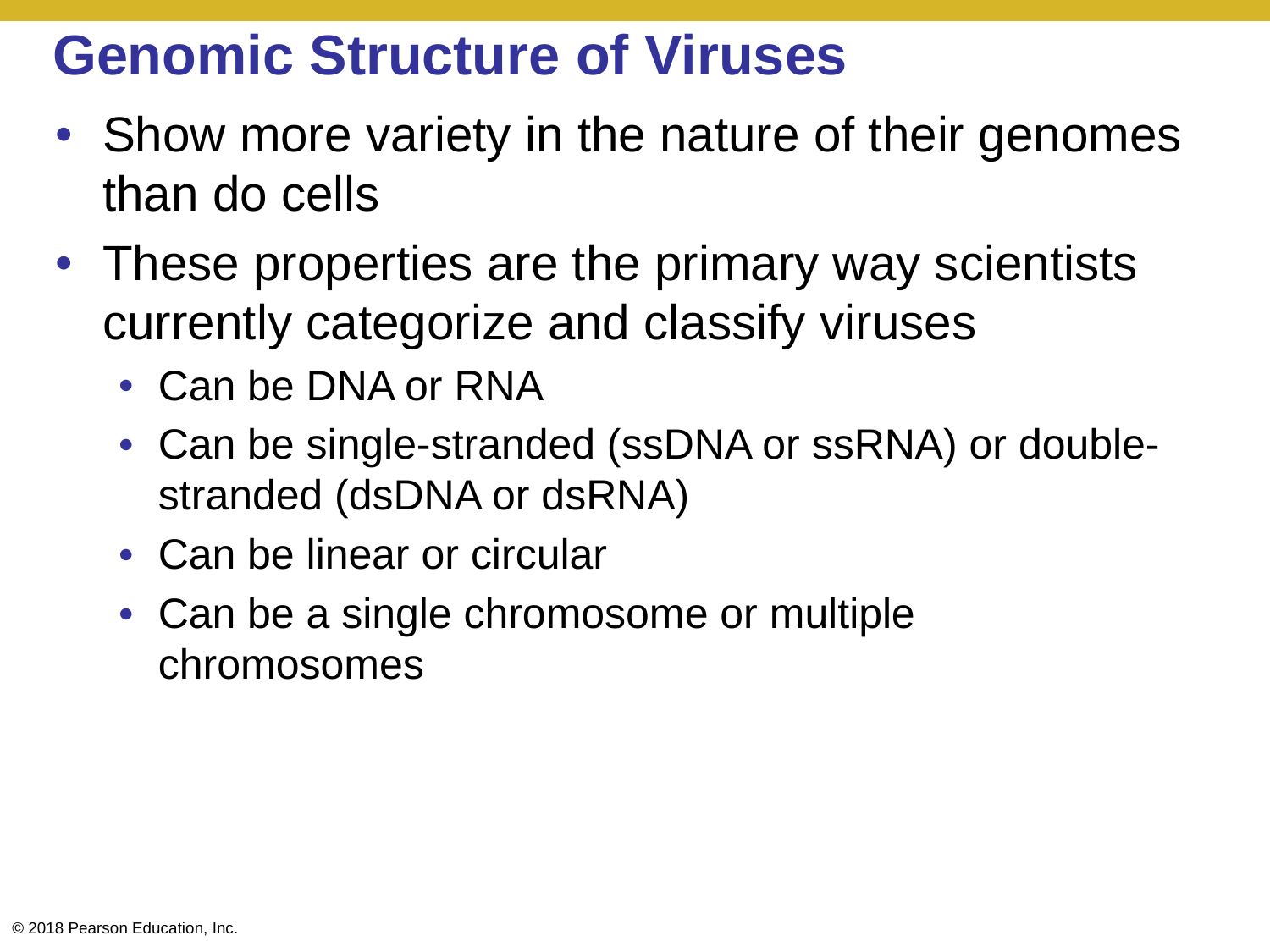

# Genomic Structure of Viruses
Show more variety in the nature of their genomes than do cells
These properties are the primary way scientists currently categorize and classify viruses
Can be DNA or RNA
Can be single-stranded (ssDNA or ssRNA) or double-stranded (dsDNA or dsRNA)
Can be linear or circular
Can be a single chromosome or multiple chromosomes